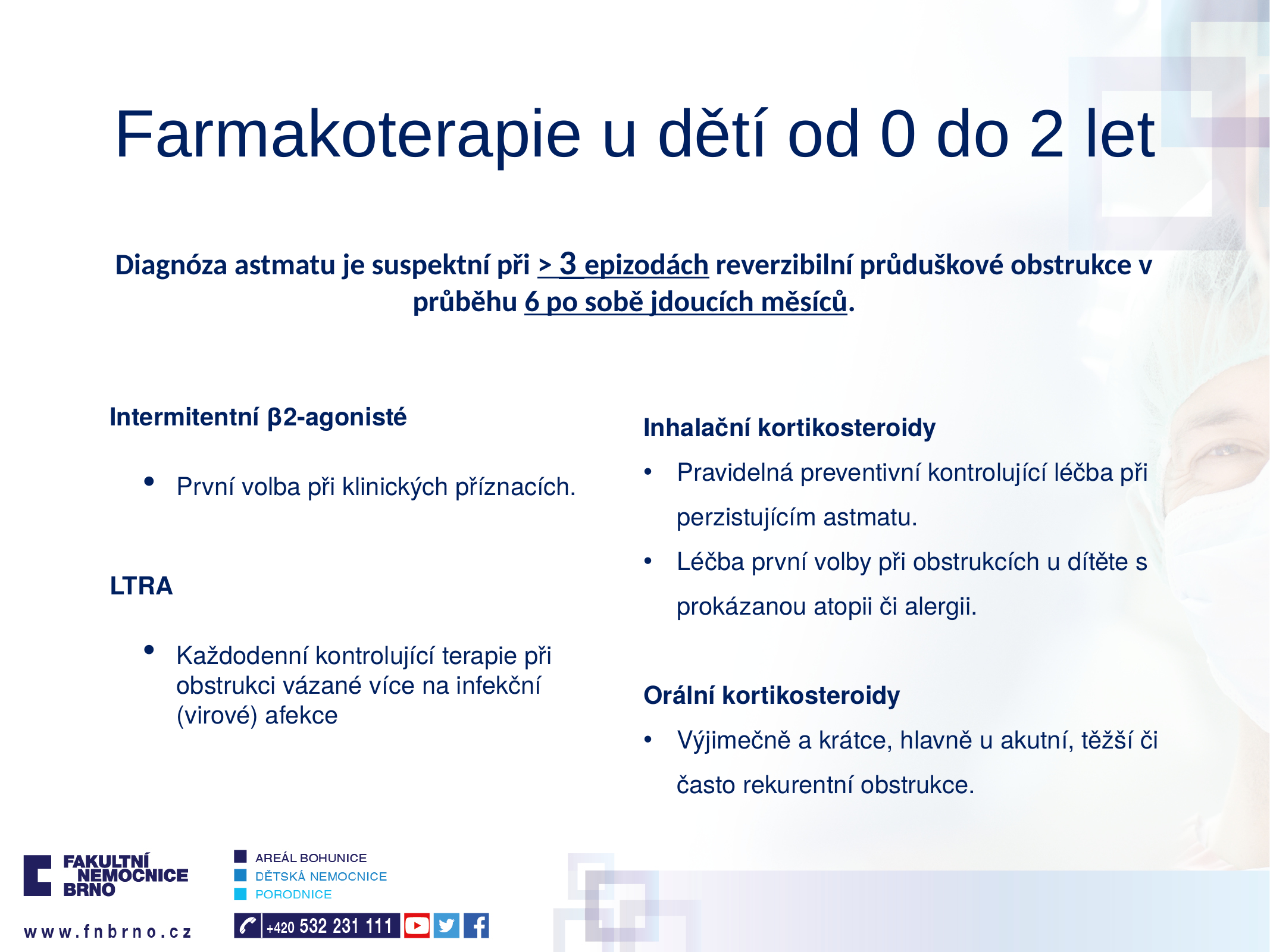

# Farmakoterapie u dětí od 0 do 2 let
Diagnóza astmatu je suspektní při > 3 epizodách reverzibilní průduškové obstrukce v průběhu 6 po sobě jdoucích měsíců.
Intermitentní β2-agonisté
První volba při klinických příznacích.
LTRA
Každodenní kontrolující terapie při obstrukci vázané více na infekční (virové) afekce
Inhalační kortikosteroidy
Pravidelná preventivní kontrolující léčba při perzistujícím astmatu.
Léčba první volby při obstrukcích u dítěte s prokázanou atopii či alergii.

Orální kortikosteroidy
Výjimečně a krátce, hlavně u akutní, těžší či často rekurentní obstrukce.